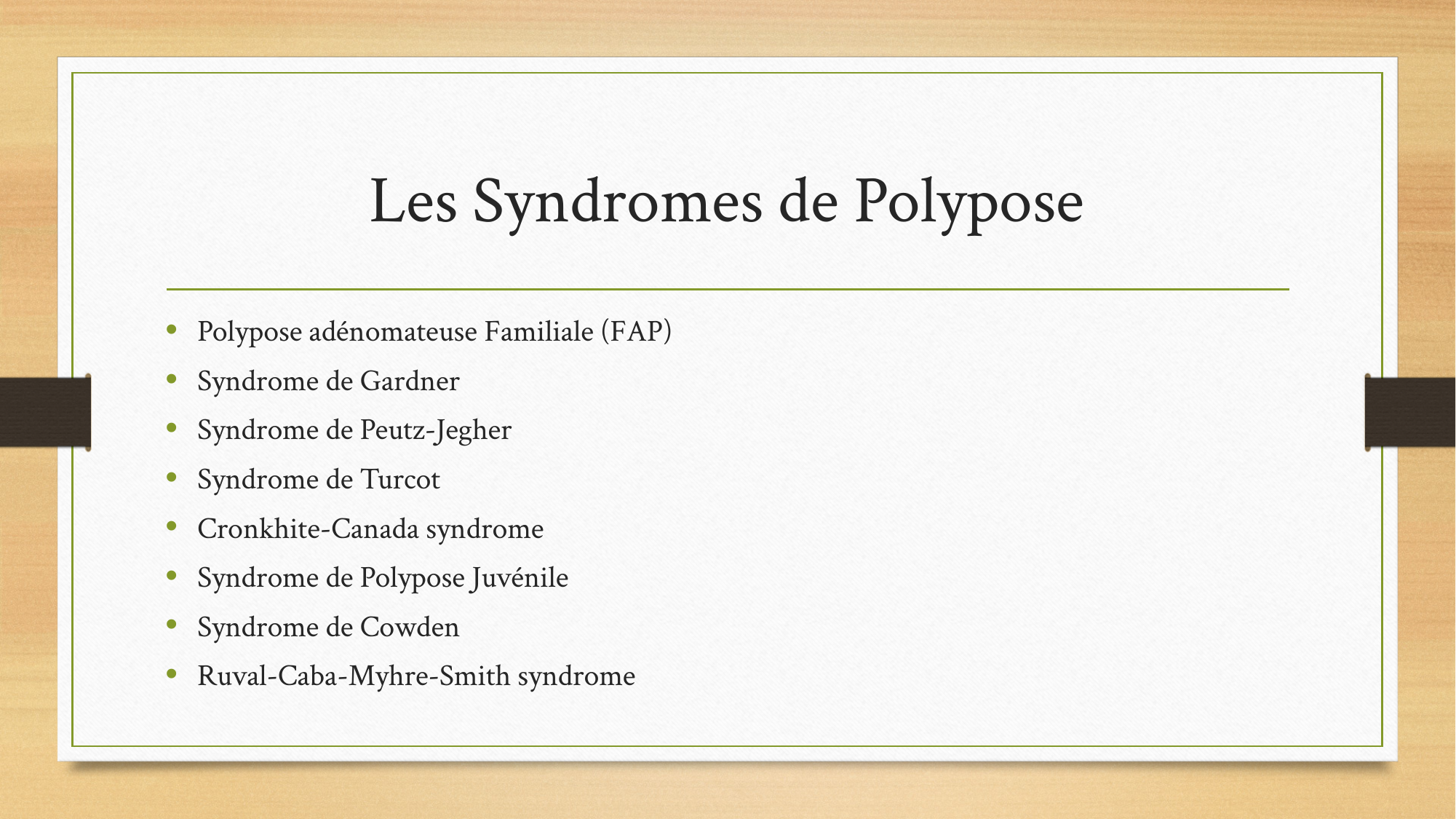

# Les Syndromes de Polypose
Polypose adénomateuse Familiale (FAP)
Syndrome de Gardner
Syndrome de Peutz-Jegher
Syndrome de Turcot
Cronkhite-Canada syndrome
Syndrome de Polypose Juvénile
Syndrome de Cowden
Ruval-Caba-Myhre-Smith syndrome